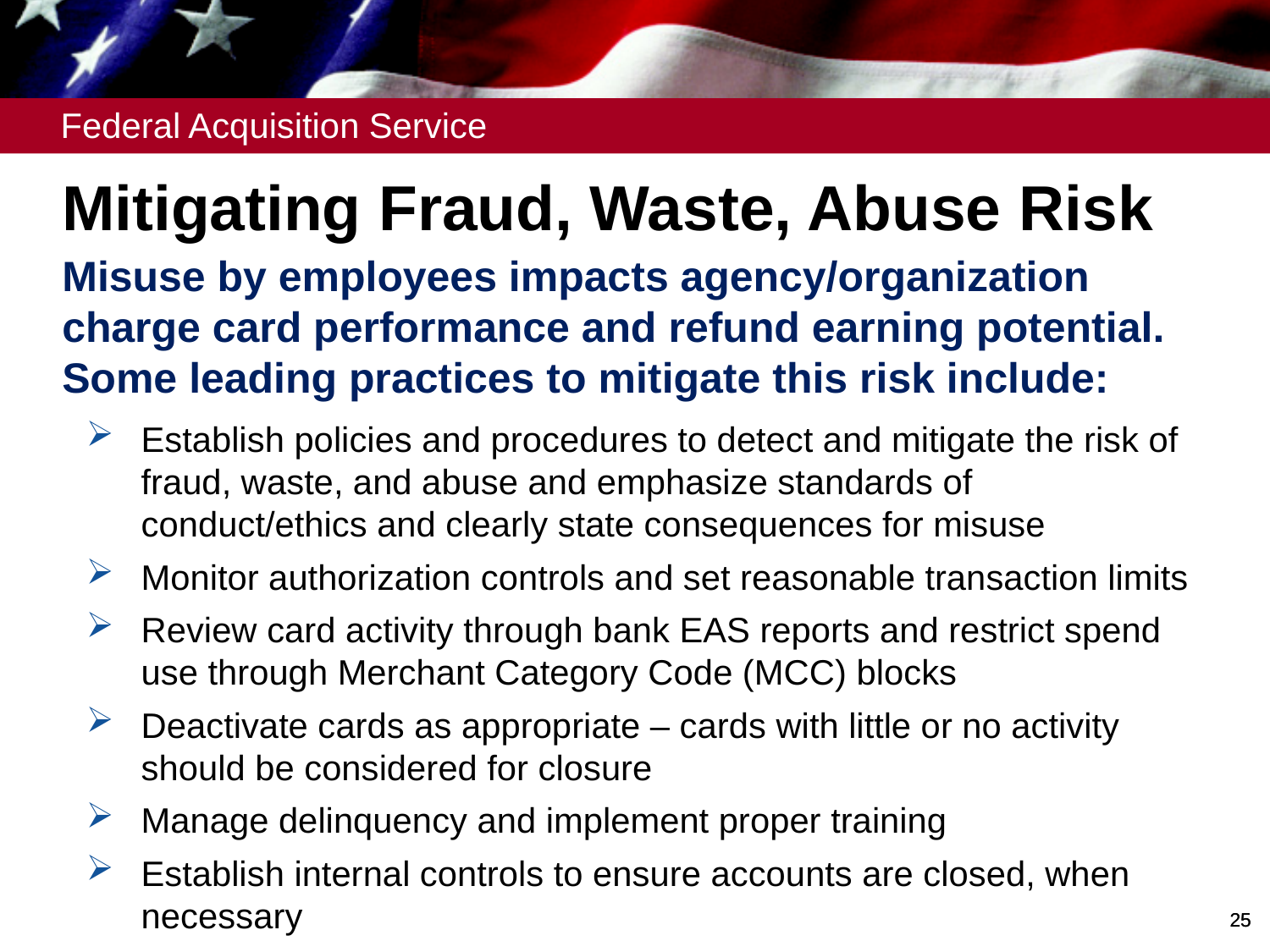

# Mitigating Fraud, Waste, Abuse Risk
Mitigating Fraud, Waste, Abuse Risk
Misuse by employees impacts agency/organization charge card performance and refund earning potential.  Some leading practices to mitigate this risk include:
Establish policies and procedures to detect and mitigate the risk of fraud, waste, and abuse and emphasize standards of conduct/ethics and clearly state consequences for misuse
Monitor authorization controls and set reasonable transaction limits
Review card activity through bank EAS reports and restrict spend use through Merchant Category Code (MCC) blocks
Deactivate cards as appropriate – cards with little or no activity should be considered for closure
Manage delinquency and implement proper training
Establish internal controls to ensure accounts are closed, when necessary